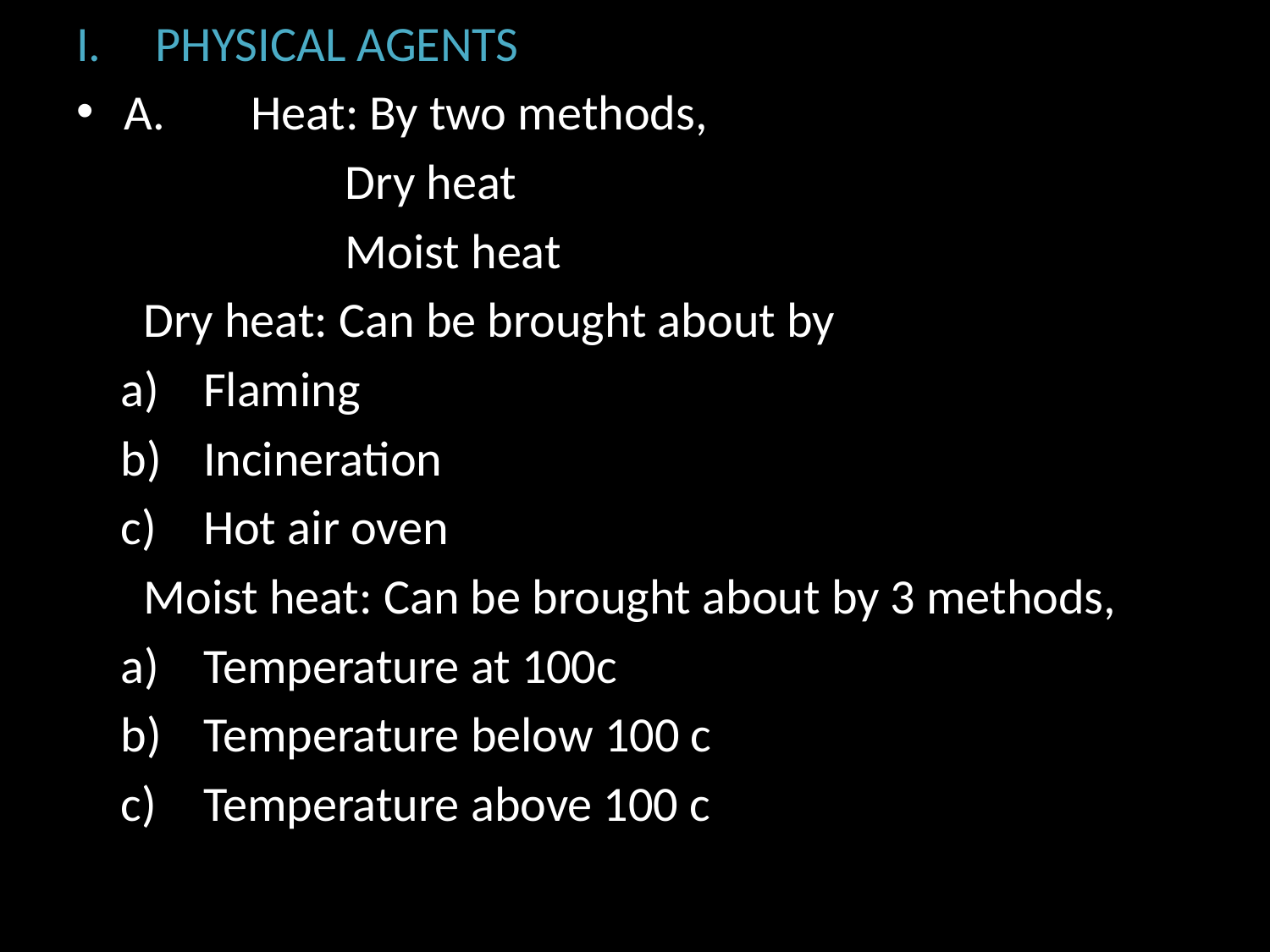

PHYSICAL AGENTS
A.	Heat: By two methods,
                        Dry heat
                        Moist heat
      Dry heat: Can be brought about by
    a)	Flaming
    b)	Incineration
    c)	Hot air oven
      Moist heat: Can be brought about by 3 methods,
    a)	Temperature at 100c
    b)	Temperature below 100 c
    c)	Temperature above 100 c